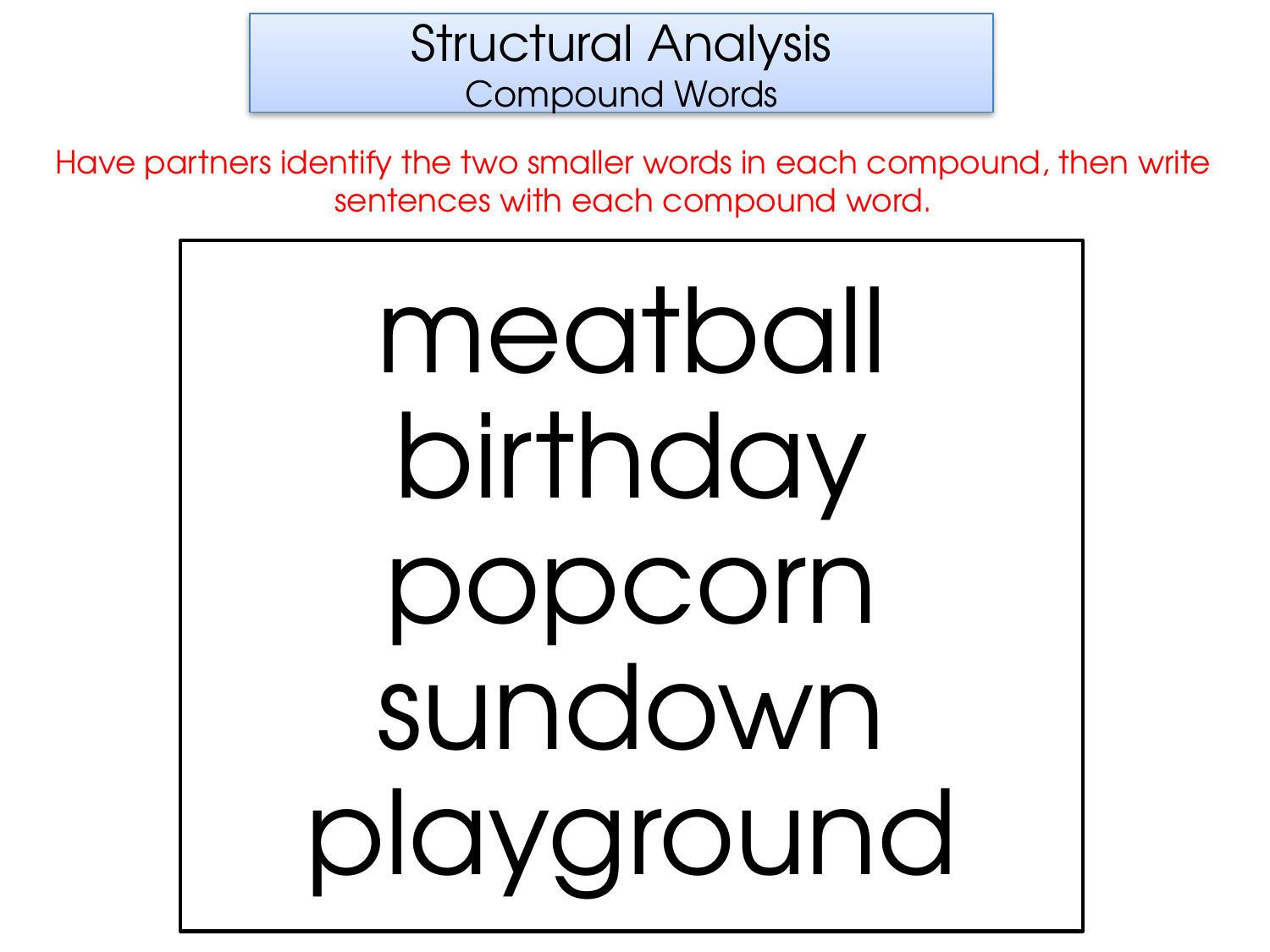

Structural Analysis
Compound Words
Have partners identify the two smaller words in each compound, then write sentences with each compound word.
meatball
birthday
popcorn
sundown
playground